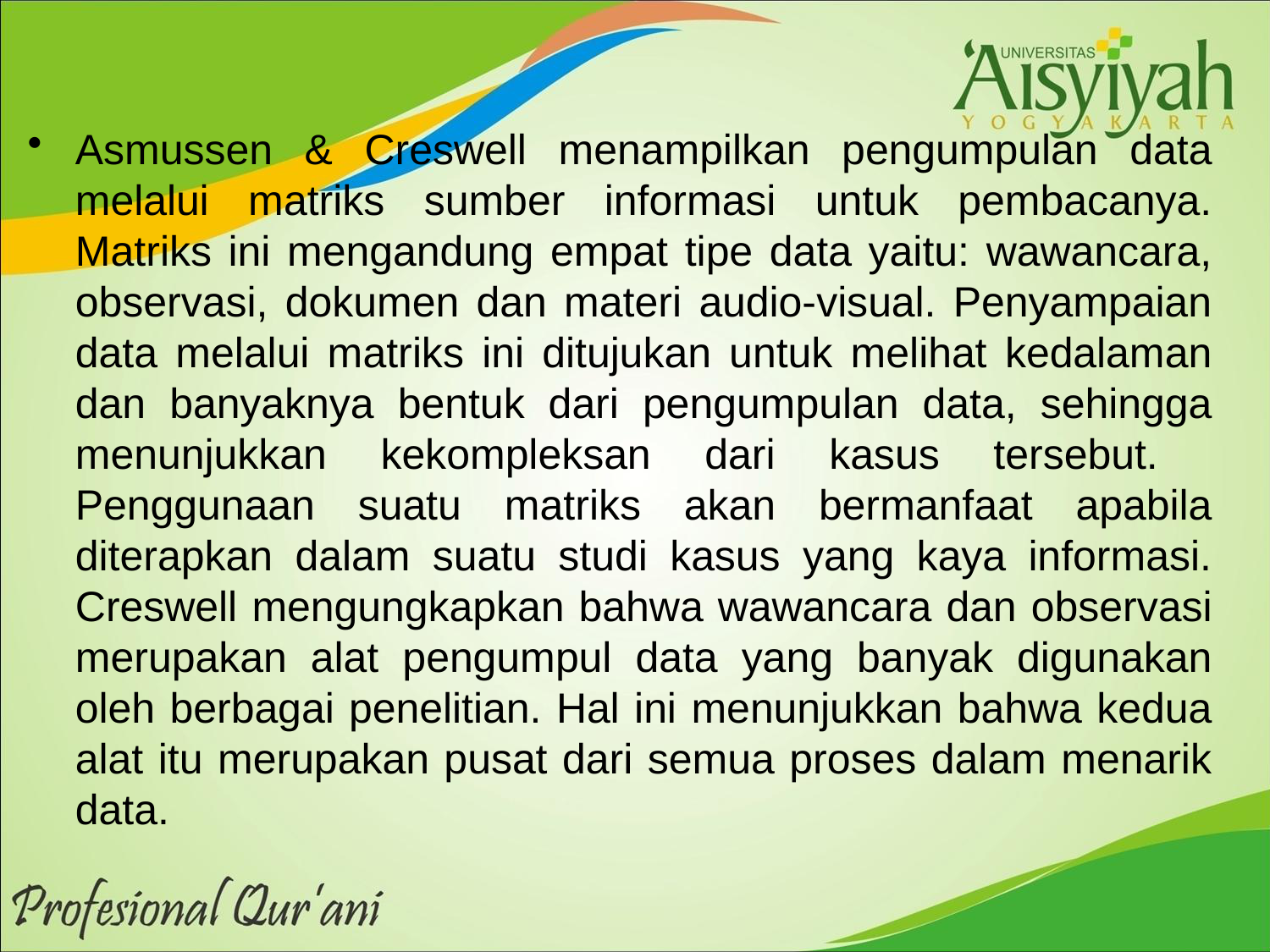

Asmussen & Creswell menampilkan pengumpulan data melalui matriks sumber informasi untuk pembacanya. Matriks ini mengandung empat tipe data yaitu: wawancara, observasi, dokumen dan materi audio-visual. Penyampaian data melalui matriks ini ditujukan untuk melihat kedalaman dan banyaknya bentuk dari pengumpulan data, sehingga menunjukkan kekompleksan dari kasus tersebut.  Penggunaan suatu matriks akan bermanfaat apabila diterapkan dalam suatu studi kasus yang kaya informasi. Creswell mengungkapkan bahwa wawancara dan observasi merupakan alat pengumpul data yang banyak digunakan oleh berbagai penelitian. Hal ini menunjukkan bahwa kedua alat itu merupakan pusat dari semua proses dalam menarik data.